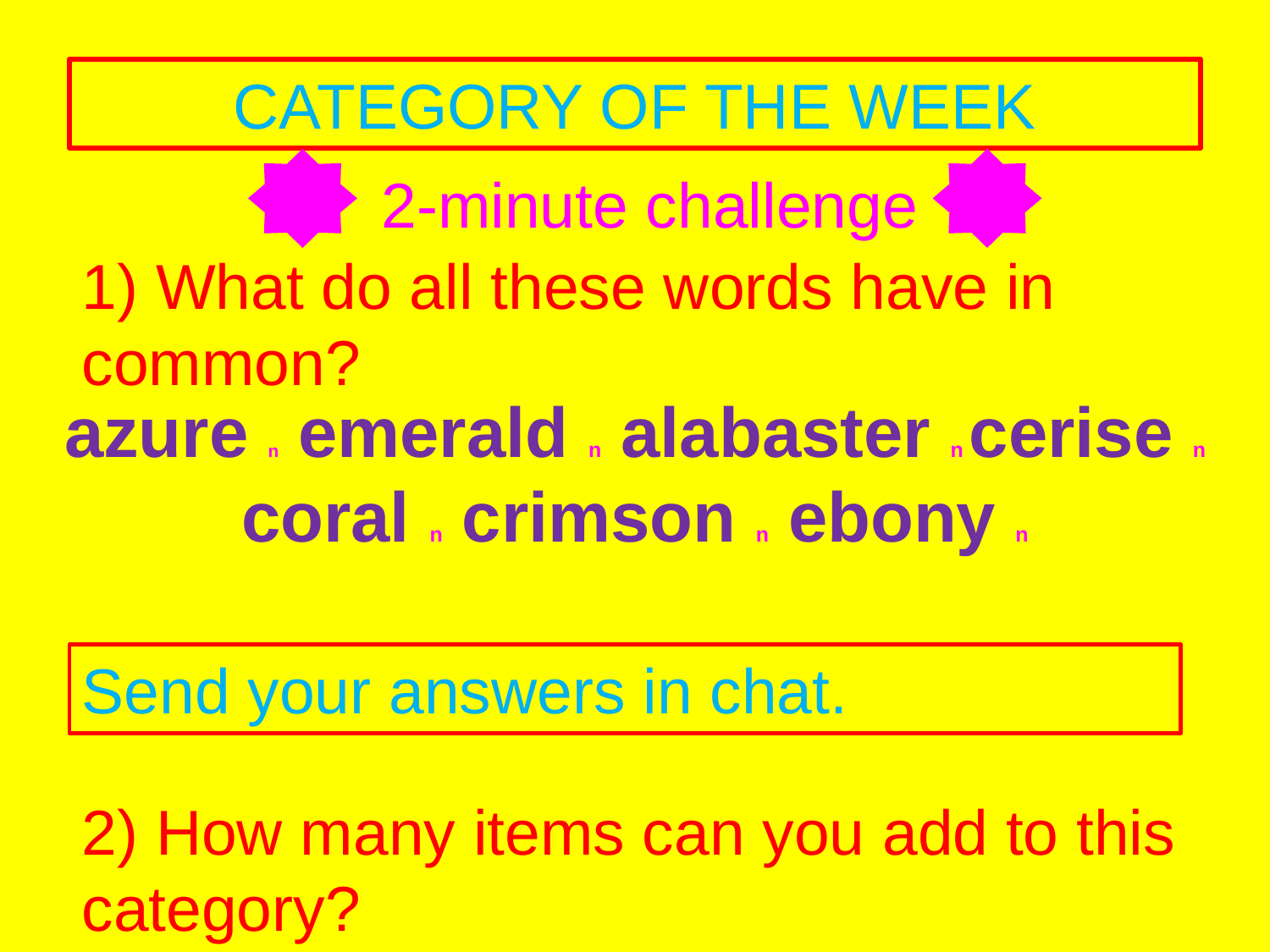

CATEGORY OF THE WEEK

2-minute challenge
1) What do all these words have in common?
azure n emerald n alabaster n cerise n coral n crimson n ebony n
Send your answers in chat.
2) How many items can you add to this category?